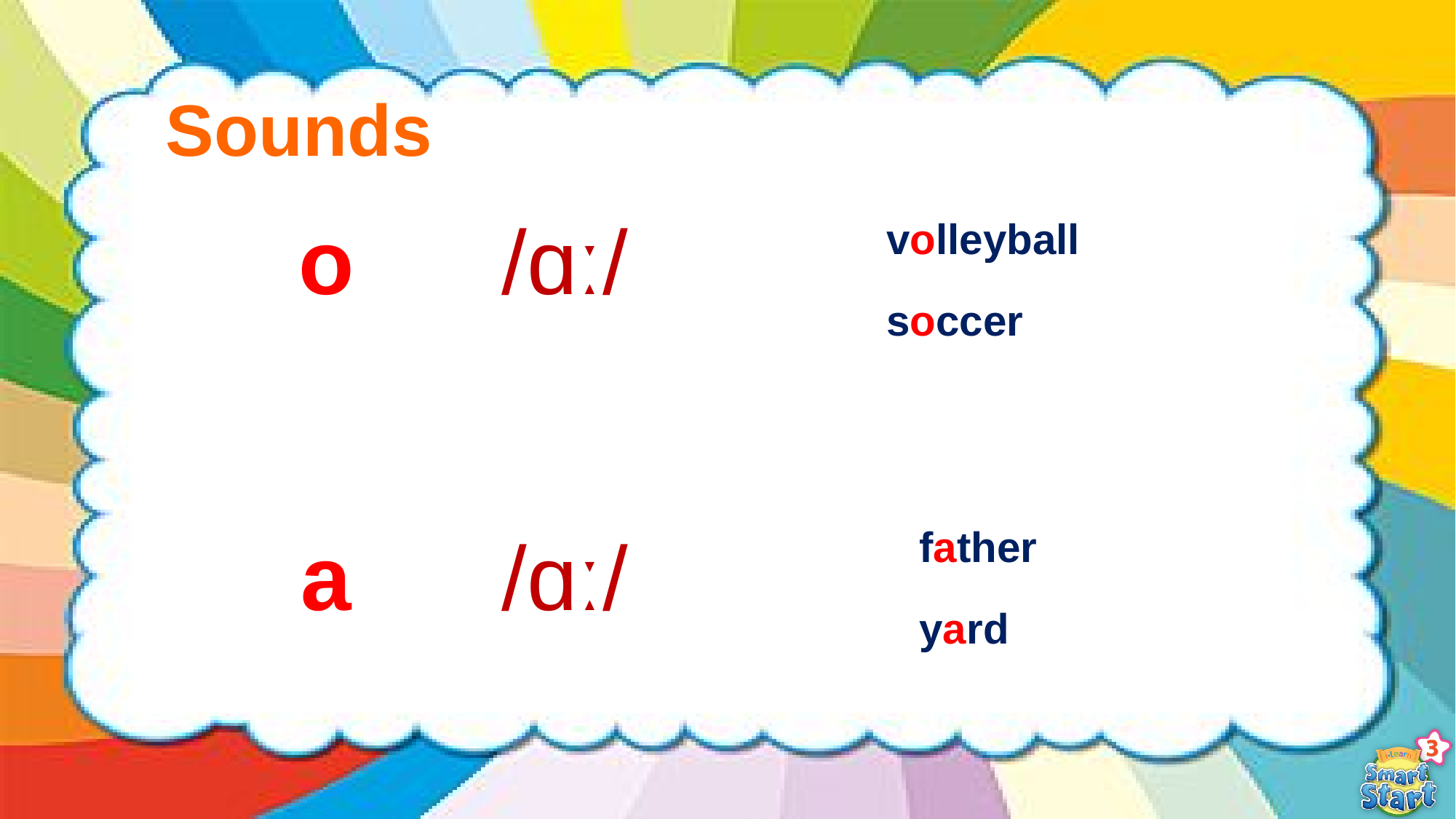

Sounds
o
/ɑː/
volleyball
soccer
a
/ɑː/
father
yard